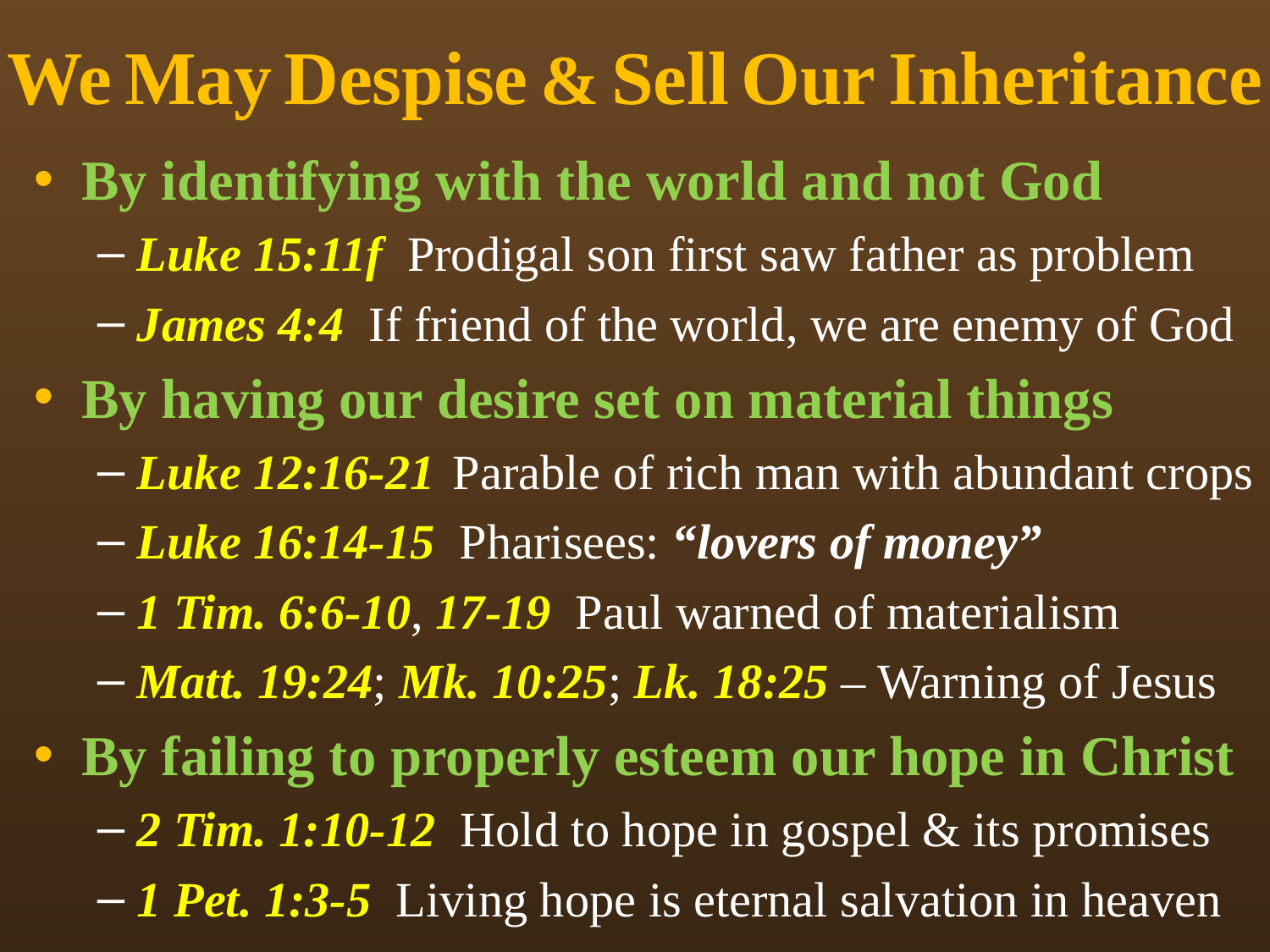

# We May Despise & Sell Our Inheritance
By identifying with the world and not God
Luke 15:11f  Prodigal son first saw father as problem
James 4:4  If friend of the world, we are enemy of God
By having our desire set on material things
Luke 12:16-21  Parable of rich man with abundant crops
Luke 16:14-15  Pharisees: “lovers of money”
1 Tim. 6:6-10, 17-19  Paul warned of materialism
Matt. 19:24; Mk. 10:25; Lk. 18:25 – Warning of Jesus
By failing to properly esteem our hope in Christ
2 Tim. 1:10-12  Hold to hope in gospel & its promises
1 Pet. 1:3-5  Living hope is eternal salvation in heaven